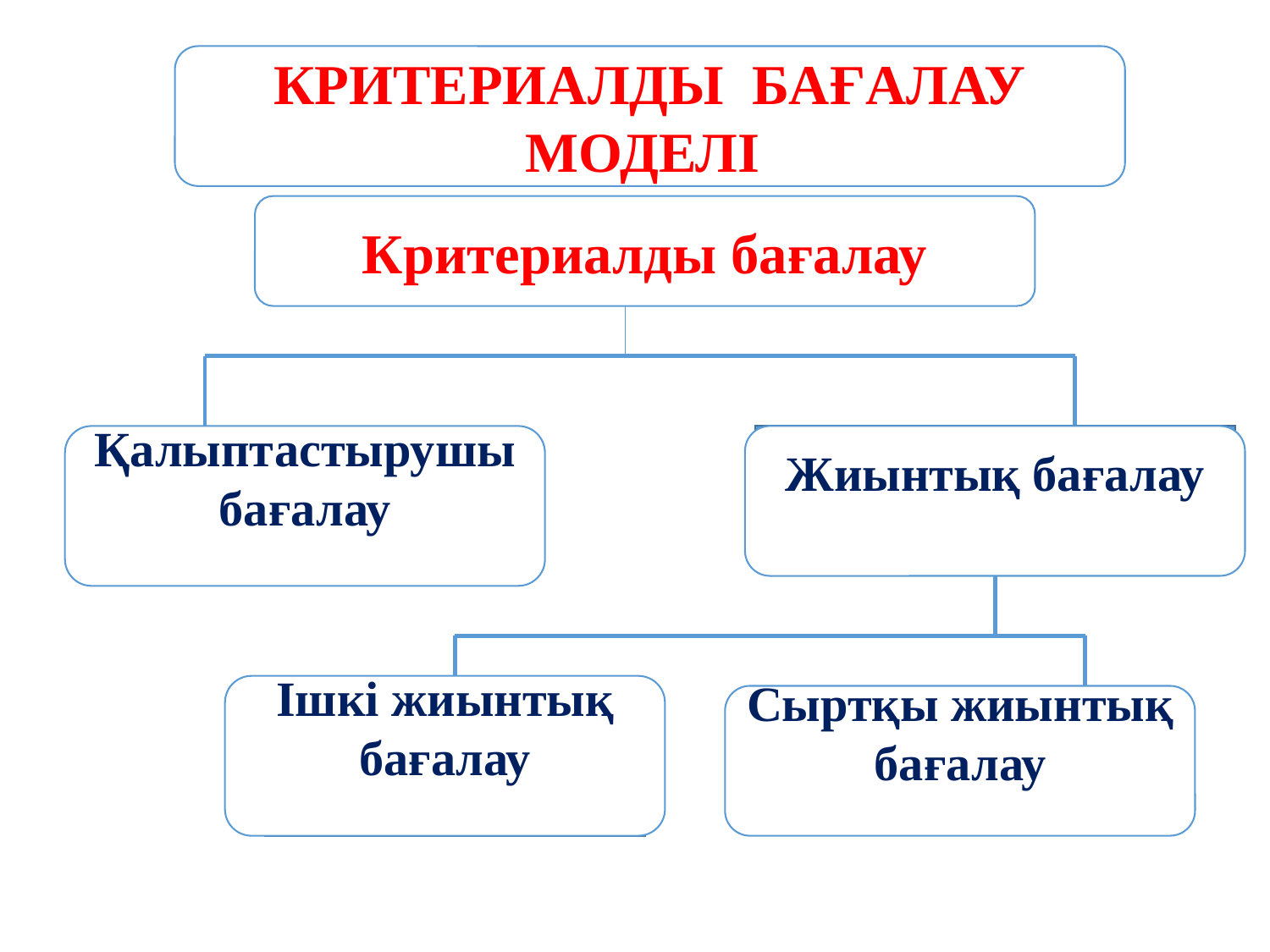

#
КРИТЕРИАЛДЫ  БАҒАЛАУ МОДЕЛІ

Критериалды бағалау

Қалыптастырушы бағалау

Жиынтық бағалау

Ішкі жиынтық бағалау

Сыртқы жиынтық бағалау